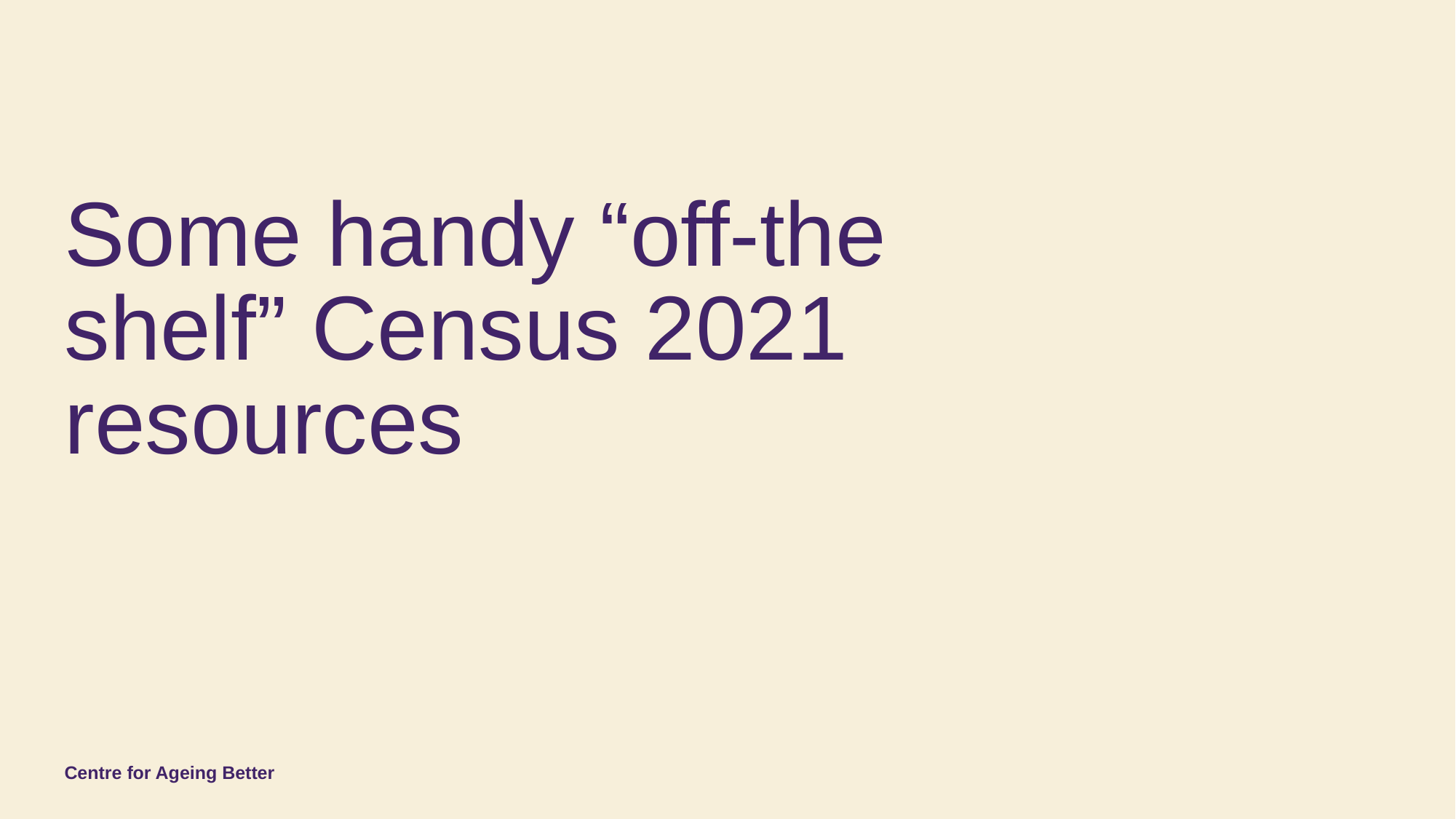

# Some handy “off-the shelf” Census 2021 resources